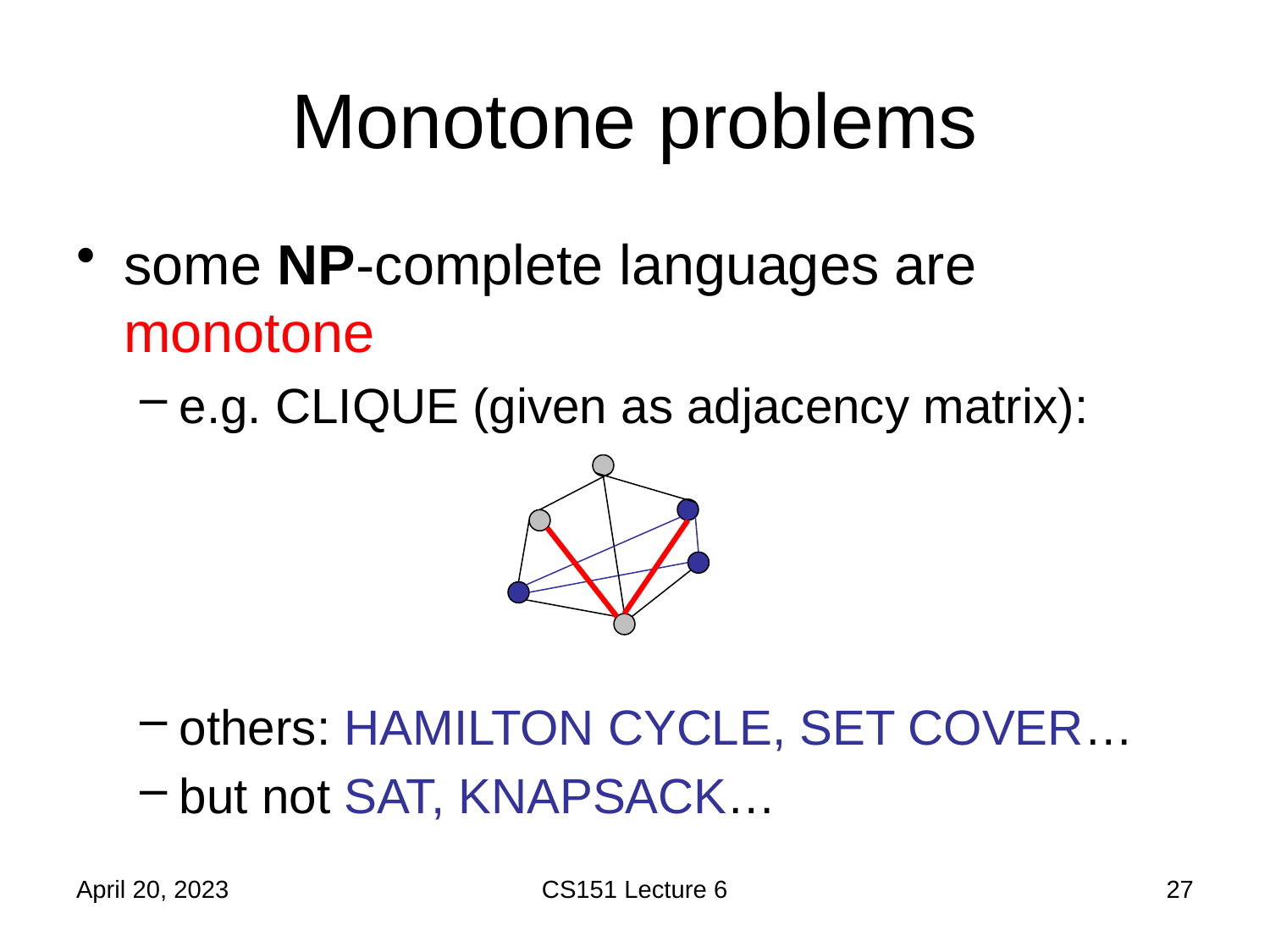

# Monotone problems
some NP-complete languages are monotone
e.g. CLIQUE (given as adjacency matrix):

others: HAMILTON CYCLE, SET COVER…
but not SAT, KNAPSACK…

April 20, 2023
CS151 Lecture 6
27